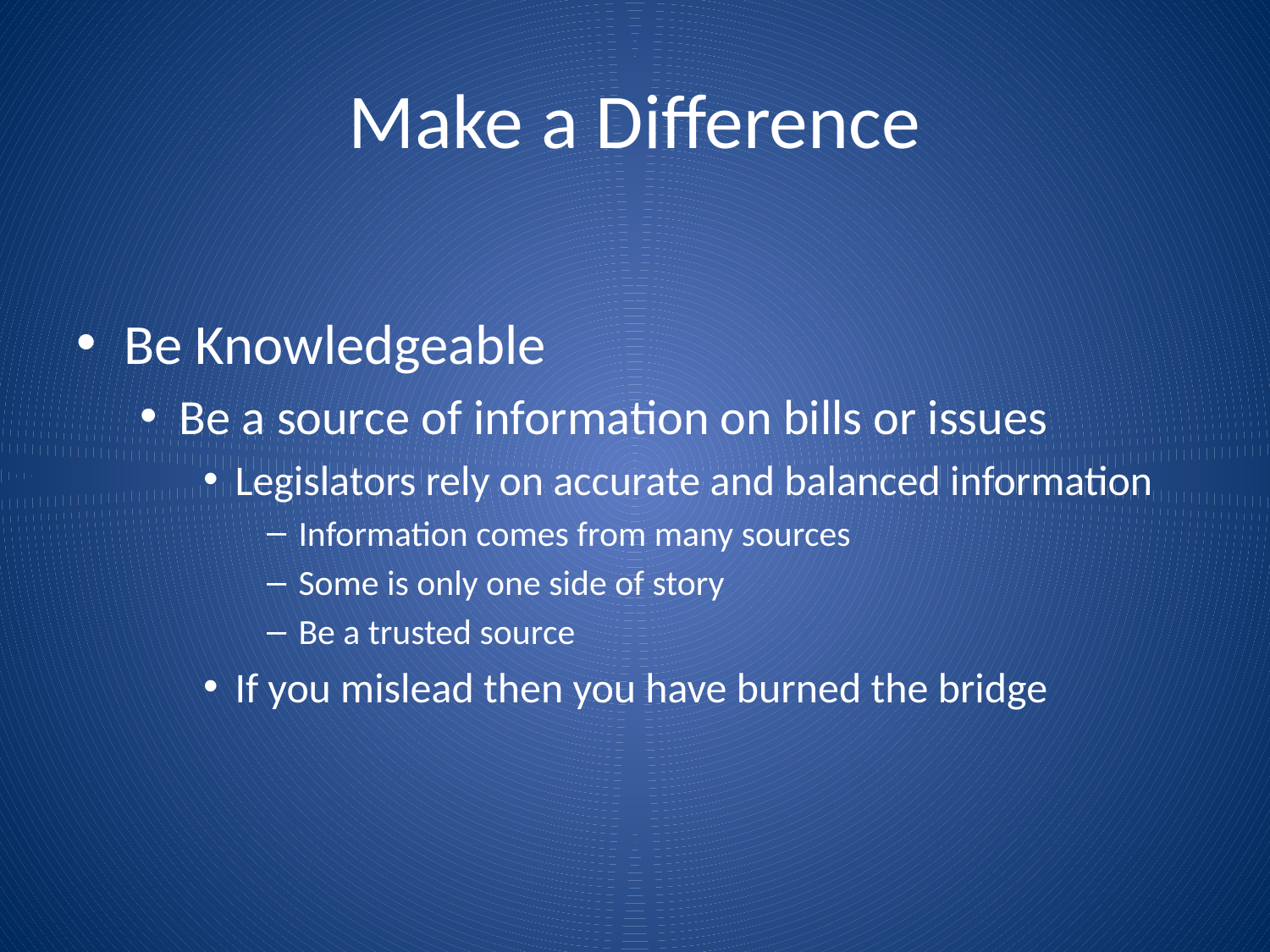

# Make a Difference

Be Knowledgeable
Be a source of information on bills or issues
Legislators rely on accurate and balanced information
Information comes from many sources
Some is only one side of story
Be a trusted source
If you mislead then you have burned the bridge